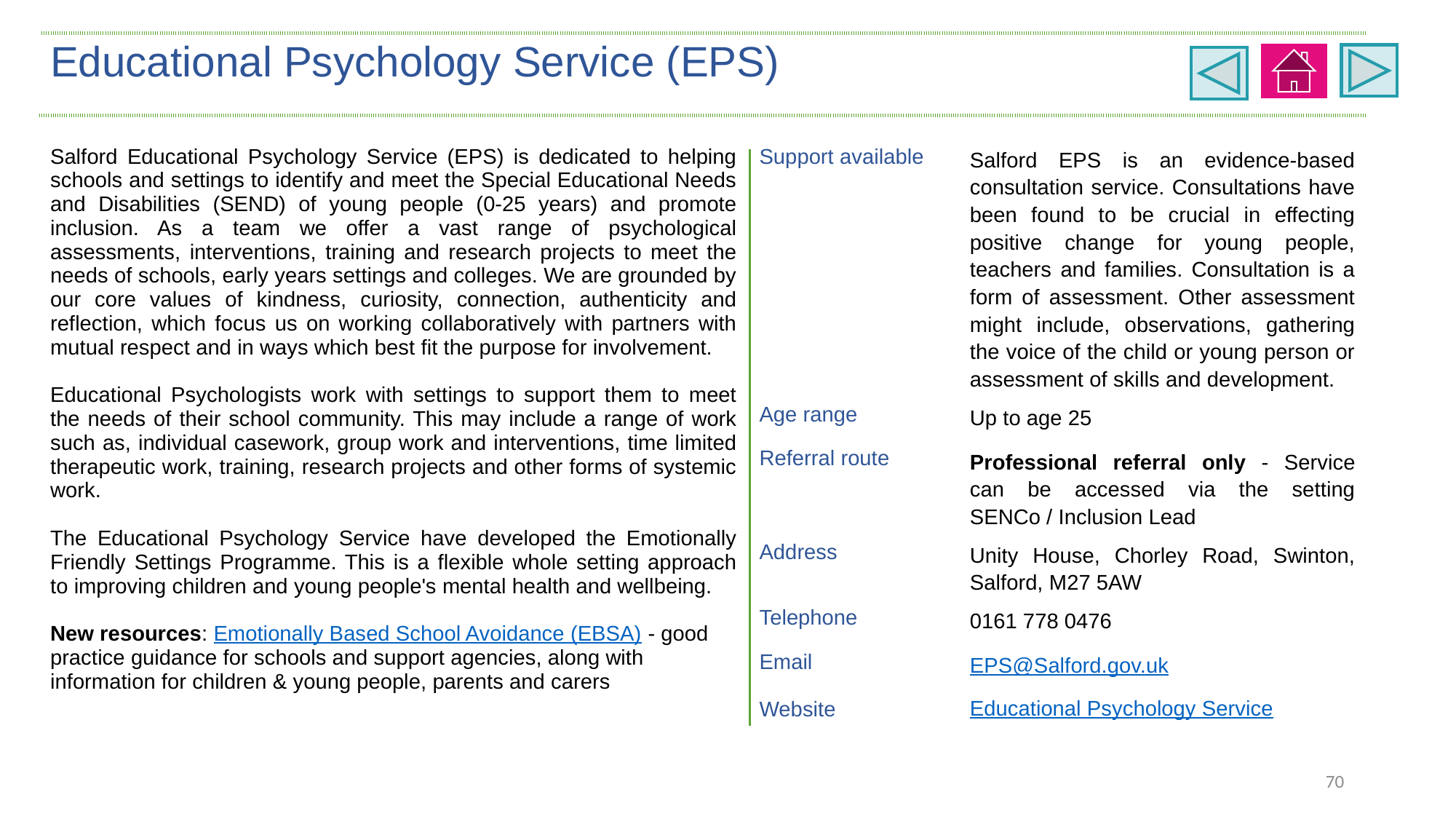

| Educational Psychology Service (EPS) |  |  |
| --- | --- | --- |
| Salford Educational Psychology Service (EPS) is dedicated to helping schools and settings to identify and meet the Special Educational Needs and Disabilities (SEND) of young people (0-25 years) and promote inclusion. As a team we offer a vast range of psychological assessments, interventions, training and research projects to meet the needs of schools, early years settings and colleges. We are grounded by our core values of kindness, curiosity, connection, authenticity and reflection, which focus us on working collaboratively with partners with mutual respect and in ways which best fit the purpose for involvement. Educational Psychologists work with settings to support them to meet the needs of their school community. This may include a range of work such as, individual casework, group work and interventions, time limited therapeutic work, training, research projects and other forms of systemic work. The Educational Psychology Service have developed the Emotionally Friendly Settings Programme. This is a flexible whole setting approach to improving children and young people's mental health and wellbeing. New resources: Emotionally Based School Avoidance (EBSA) - good practice guidance for schools and support agencies, along with information for children & young people, parents and carers | Support available | Salford EPS is an evidence-based consultation service. Consultations have been found to be crucial in effecting positive change for young people, teachers and families. Consultation is a form of assessment. Other assessment might include, observations, gathering the voice of the child or young person or assessment of skills and development. |
|  | Age range | Up to age 25 |
|  | Referral route | Professional referral only - Service can be accessed via the setting SENCo / Inclusion Lead |
|  | Address | Unity House, Chorley Road, Swinton, Salford, M27 5AW |
|  | Telephone | 0161 778 0476 |
|  | Email Website | EPS@Salford.gov.uk Educational Psychology Service |

70